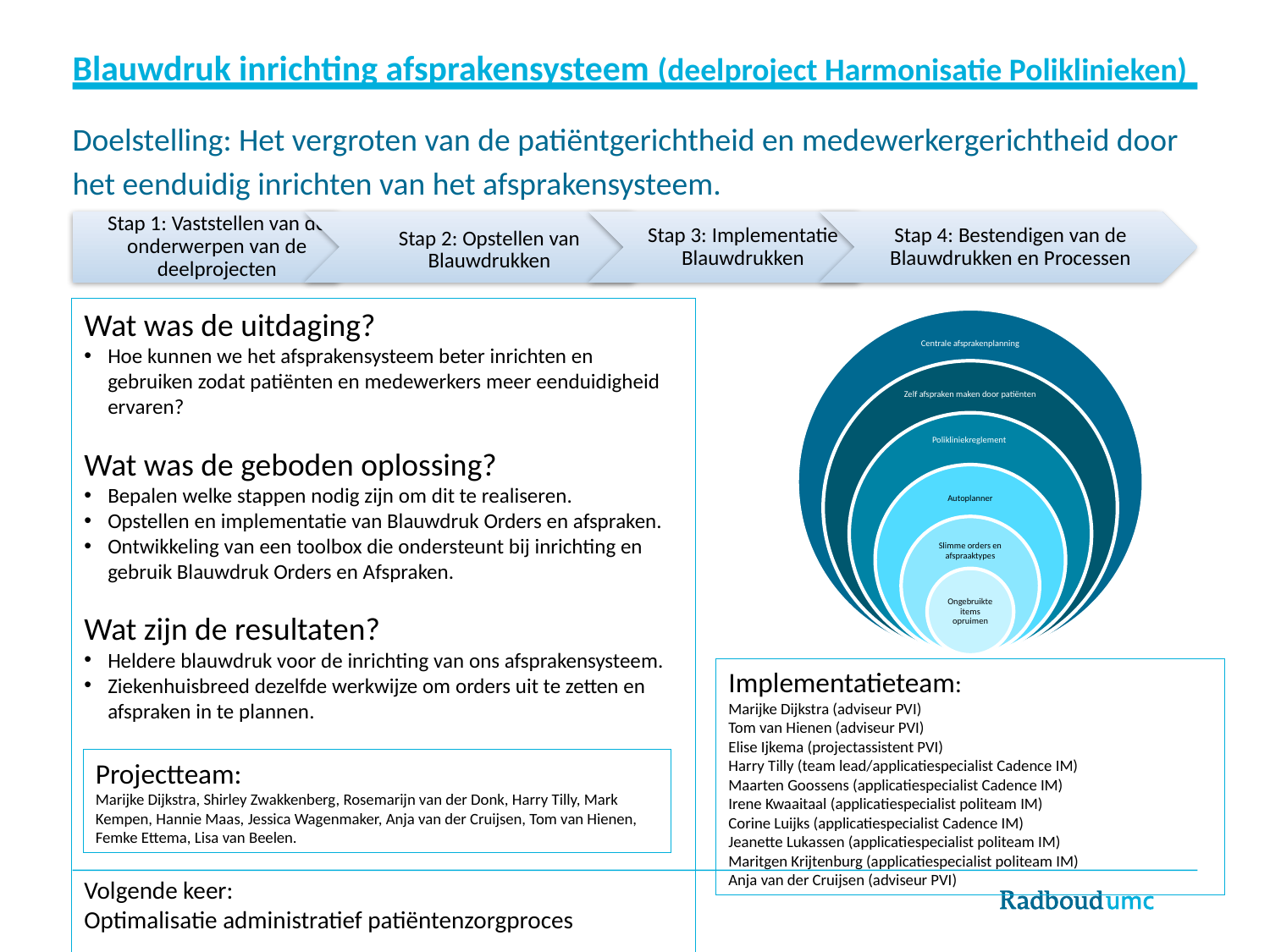

# Blauwdruk inrichting afsprakensysteem (deelproject Harmonisatie Poliklinieken)

Doelstelling: Het vergroten van de patiëntgerichtheid en medewerkergerichtheid door het eenduidig inrichten van het afsprakensysteem.

Stap 1: Vaststellen van de onderwerpen van de deelprojecten

Stap 2: Opstellen van Blauwdrukken

Stap 3: Implementatie Blauwdrukken
Stap 4: Bestendigen van de Blauwdrukken en Processen
Wat was de uitdaging?
Hoe kunnen we het afsprakensysteem beter inrichten en gebruiken zodat patiënten en medewerkers meer eenduidigheid ervaren?

Wat was de geboden oplossing?
Bepalen welke stappen nodig zijn om dit te realiseren.
Opstellen en implementatie van Blauwdruk Orders en afspraken.
Ontwikkeling van een toolbox die ondersteunt bij inrichting en gebruik Blauwdruk Orders en Afspraken.

Wat zijn de resultaten?
Heldere blauwdruk voor de inrichting van ons afsprakensysteem.
Ziekenhuisbreed dezelfde werkwijze om orders uit te zetten en afspraken in te plannen.

Volgende keer:
Optimalisatie administratief patiëntenzorgproces

Centrale afsprakenplanning
Zelf afspraken maken door patiënten
Polikliniekreglement

Autoplanner
Slimme orders en afspraaktypes
Ongebruikte items opruimen
Implementatieteam:
Marijke Dijkstra (adviseur PVI)
Tom van Hienen (adviseur PVI)
Elise Ijkema (projectassistent PVI)
Harry Tilly (team lead/applicatiespecialist Cadence IM)
Maarten Goossens (applicatiespecialist Cadence IM)
Irene Kwaaitaal (applicatiespecialist politeam IM)
Corine Luijks (applicatiespecialist Cadence IM)
Jeanette Lukassen (applicatiespecialist politeam IM)
Maritgen Krijtenburg (applicatiespecialist politeam IM)
Anja van der Cruijsen (adviseur PVI)
Projectteam:
Marijke Dijkstra, Shirley Zwakkenberg, Rosemarijn van der Donk, Harry Tilly, Mark Kempen, Hannie Maas, Jessica Wagenmaker, Anja van der Cruijsen, Tom van Hienen, Femke Ettema, Lisa van Beelen.